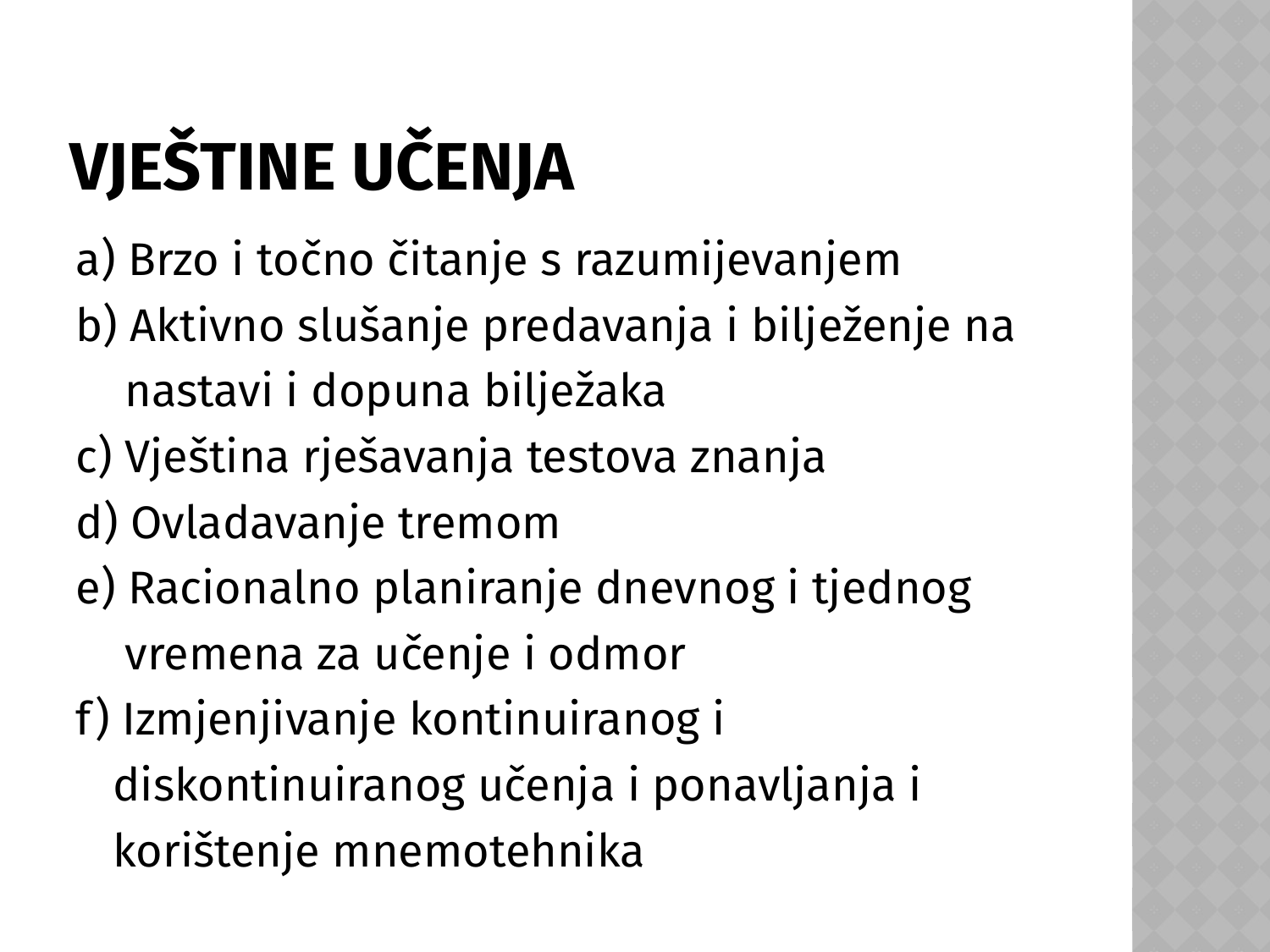

# VJEŠTINE UČENJA
a) Brzo i točno čitanje s razumijevanjem
b) Aktivno slušanje predavanja i bilježenje na
    nastavi i dopuna bilježaka
c) Vještina rješavanja testova znanja
d) Ovladavanje tremom
e) Racionalno planiranje dnevnog i tjednog
    vremena za učenje i odmor
f) Izmjenjivanje kontinuiranog i
   diskontinuiranog učenja i ponavljanja i
   korištenje mnemotehnika